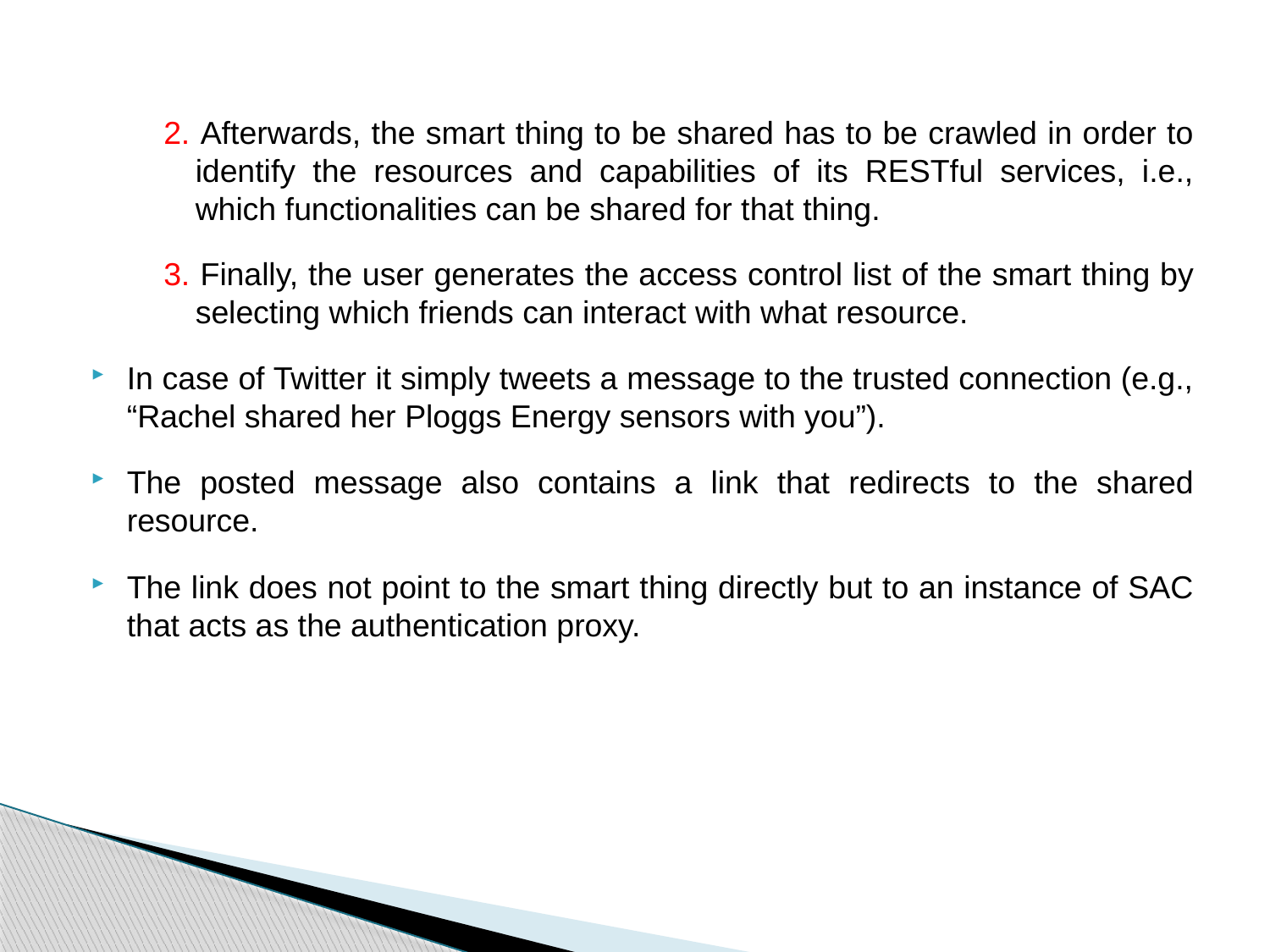

2. Afterwards, the smart thing to be shared has to be crawled in order to identify the resources and capabilities of its RESTful services, i.e., which functionalities can be shared for that thing.
3. Finally, the user generates the access control list of the smart thing by selecting which friends can interact with what resource.
In case of Twitter it simply tweets a message to the trusted connection (e.g., “Rachel shared her Ploggs Energy sensors with you”).
The posted message also contains a link that redirects to the shared resource.
The link does not point to the smart thing directly but to an instance of SAC that acts as the authentication proxy.